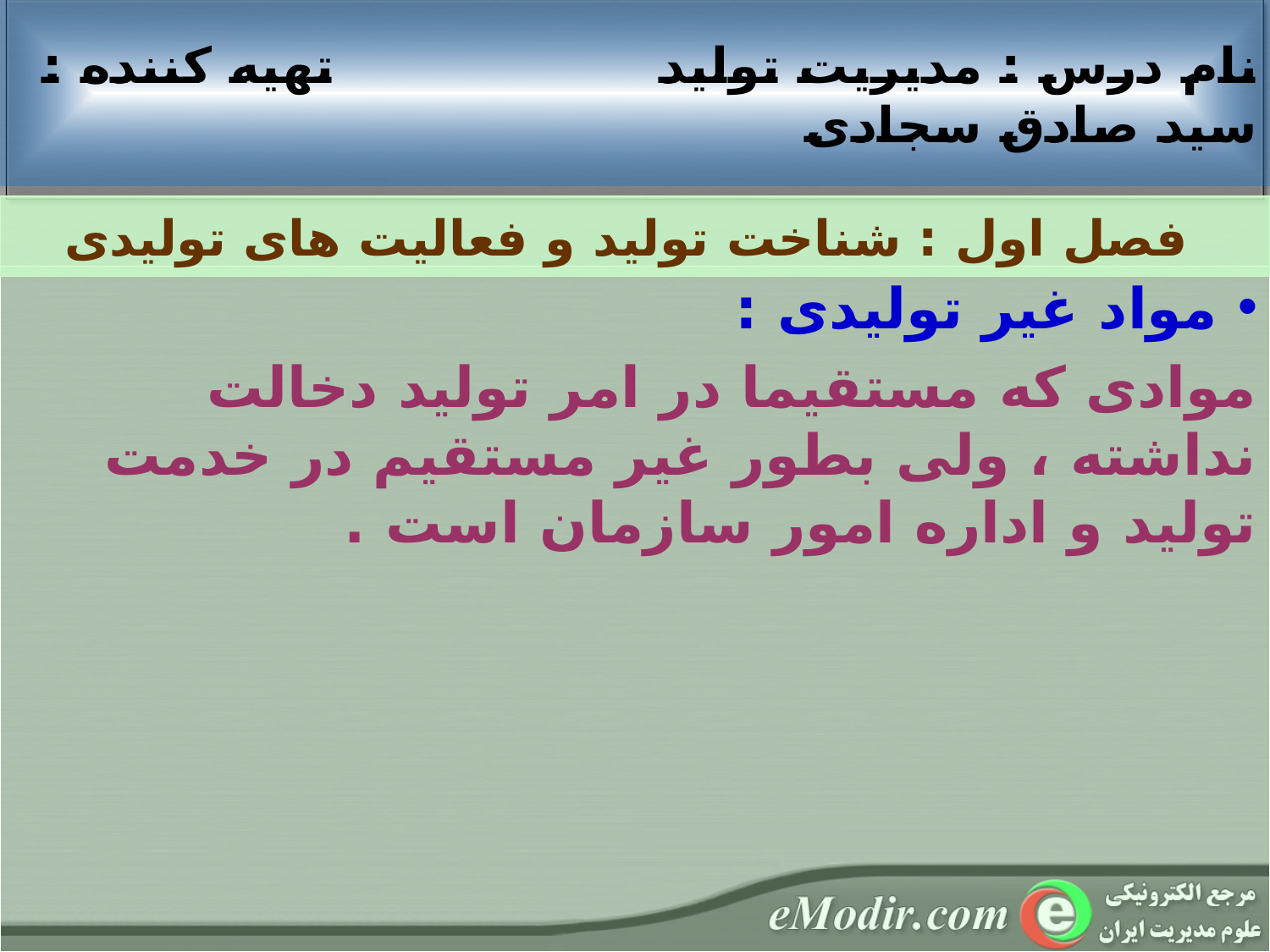

نام درس : مديريت تولید                  تهيه کننده : سید صادق سجادی
 فصل اول : شناخت تولید و فعالیت های تولیدی
 مواد غیر تولیدی :
موادی که مستقیما در امر تولید دخالت نداشته ، ولی بطور غیر مستقیم در خدمت تولید و اداره امور سازمان است .